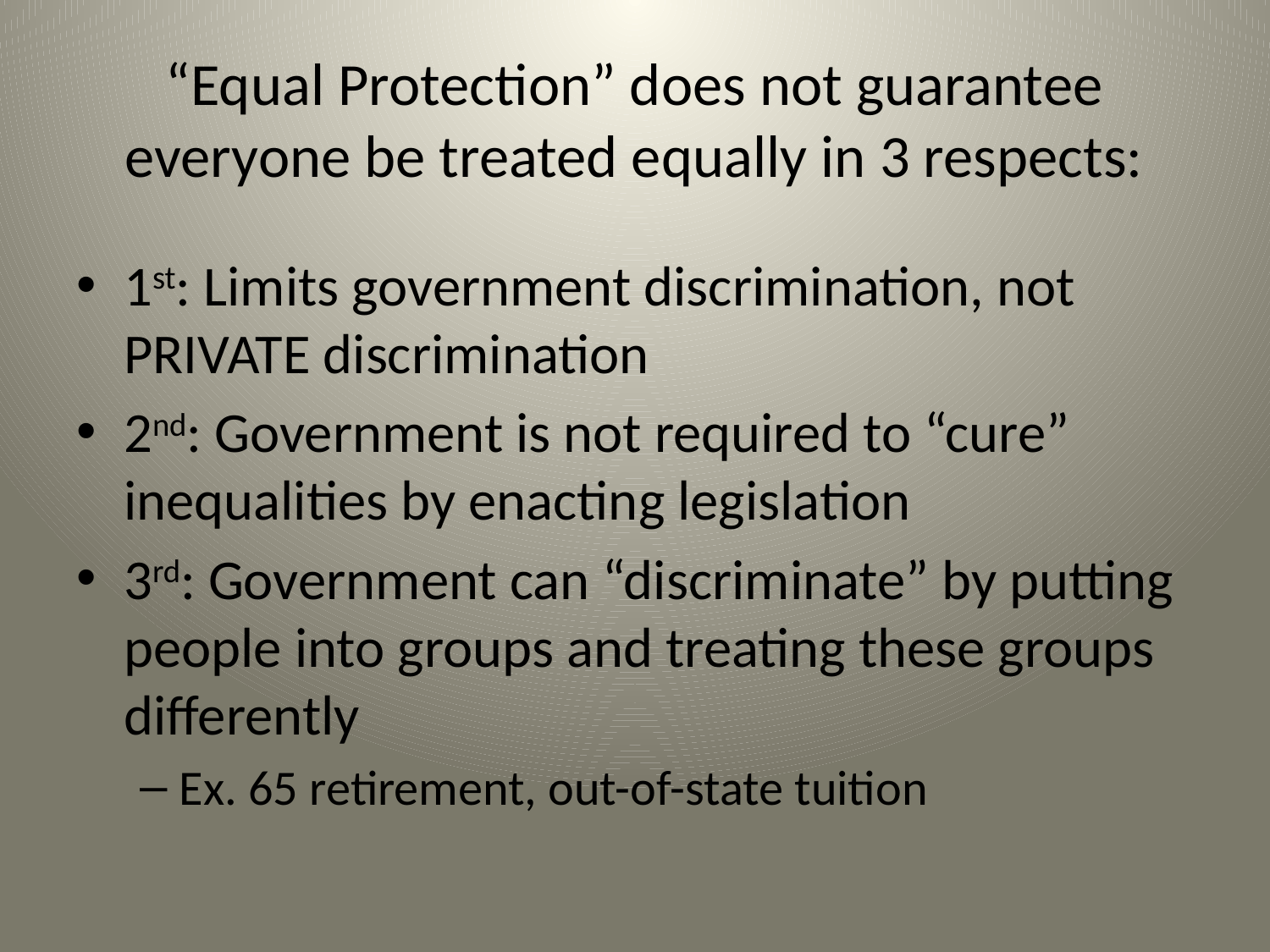

# “Equal Protection” does not guarantee everyone be treated equally in 3 respects:
1st: Limits government discrimination, not PRIVATE discrimination
2nd: Government is not required to “cure” inequalities by enacting legislation
3rd: Government can “discriminate” by putting people into groups and treating these groups differently
Ex. 65 retirement, out-of-state tuition